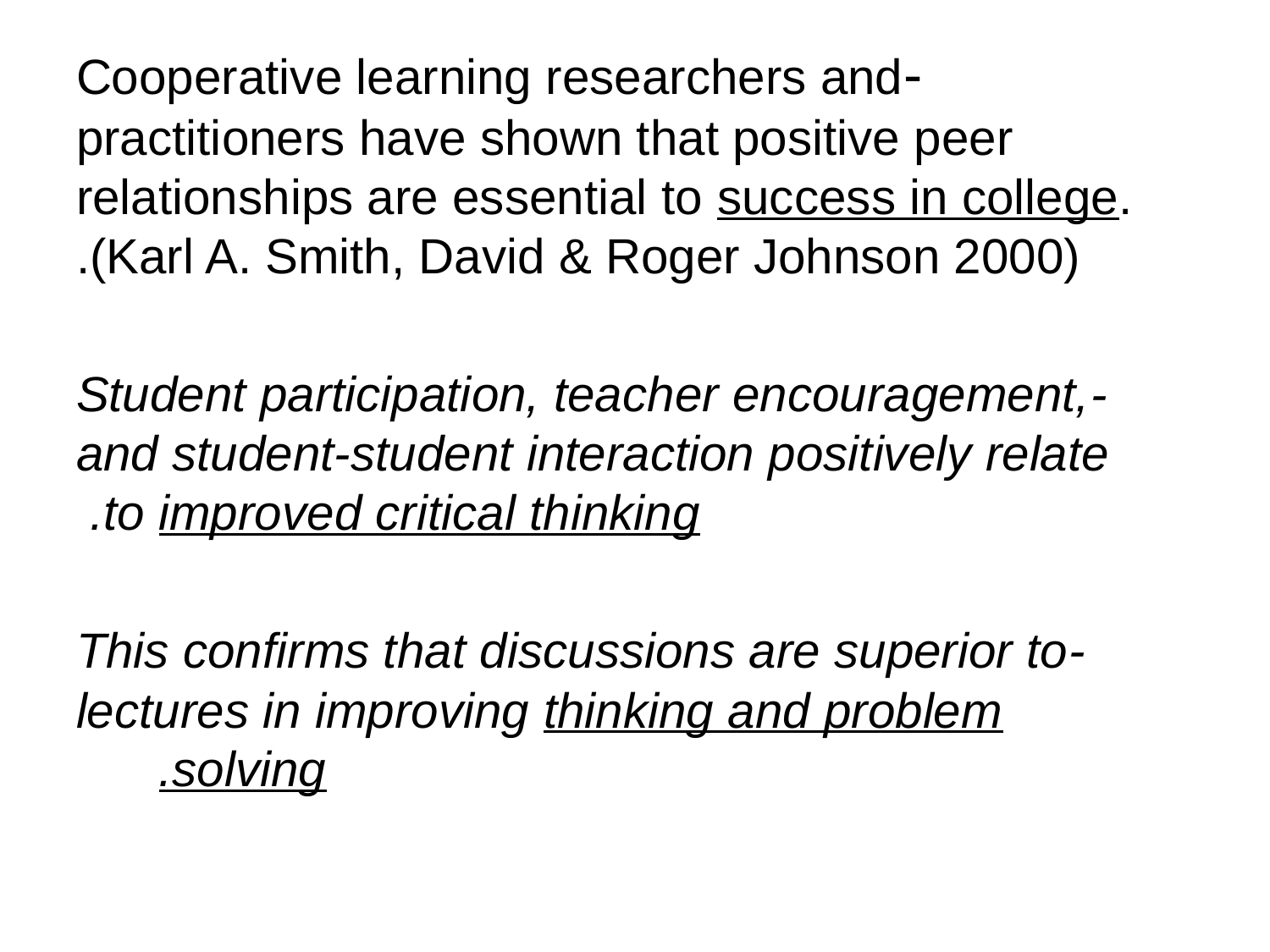

-Cooperative learning researchers and practitioners have shown that positive peer relationships are essential to success in college. (Karl A. Smith, David & Roger Johnson 2000).

-Student participation, teacher encouragement, and student-student interaction positively relate to improved critical thinking.

-This confirms that discussions are superior to lectures in improving thinking and problem solving.